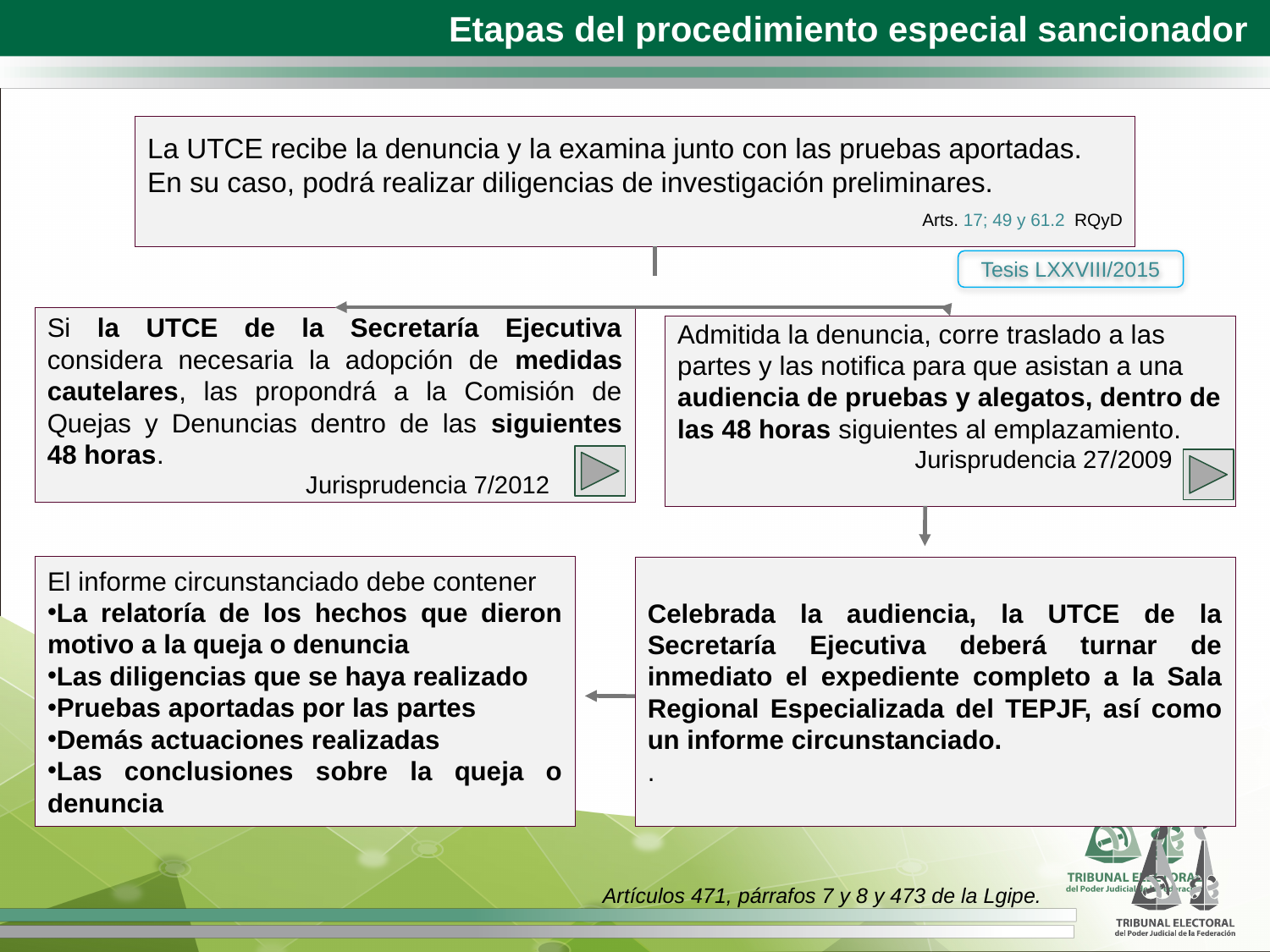

Etapas del procedimiento especial sancionador
La UTCE recibe la denuncia y la examina junto con las pruebas aportadas.
En su caso, podrá realizar diligencias de investigación preliminares.
 Arts. 17; 49 y 61.2  RQyD
Tesis LXXVIII/2015
Si la UTCE de la Secretaría Ejecutiva considera necesaria la adopción de medidas cautelares, las propondrá a la Comisión de Quejas y Denuncias dentro de las siguientes 48 horas.
                                     Jurisprudencia 7/2012
Admitida la denuncia, corre traslado a las partes y las notifica para que asistan a una audiencia de pruebas y alegatos, dentro de las 48 horas siguientes al emplazamiento.
                                  Jurisprudencia 27/2009

El informe circunstanciado debe contener
La relatoría de los hechos que dieron motivo a la queja o denuncia
Las diligencias que se haya realizado
Pruebas aportadas por las partes
Demás actuaciones realizadas
Las conclusiones sobre la queja o denuncia
Celebrada la audiencia, la UTCE de la Secretaría Ejecutiva deberá turnar de inmediato el expediente completo a la Sala Regional Especializada del TEPJF, así como un informe circunstanciado.
.
Artículos 471, párrafos 7 y 8 y 473 de la Lgipe.